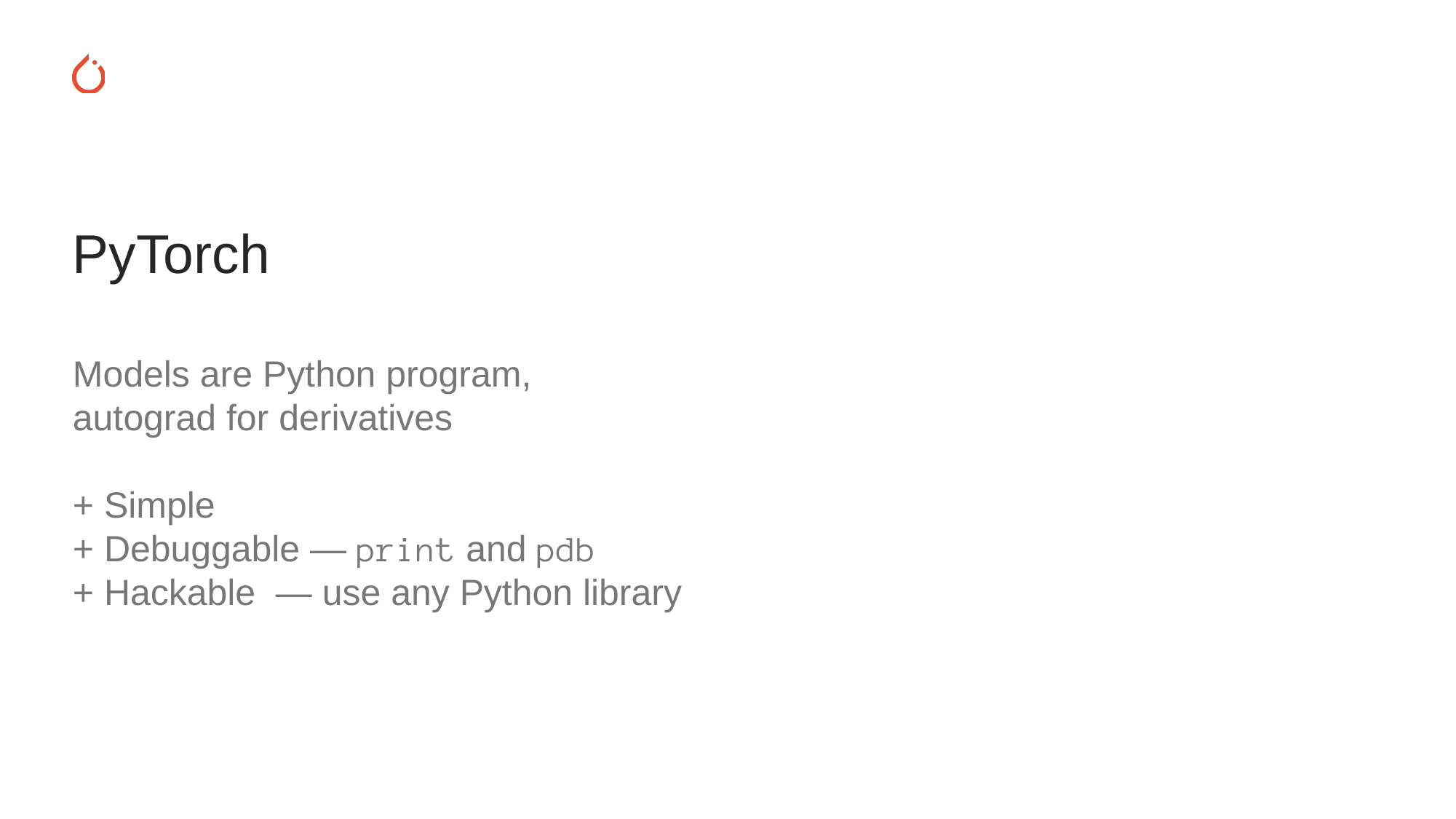

PyTorch

Models are Python program,
autograd for derivatives

+ Simple
+ Debuggable — print and pdb
+ Hackable  — use any Python library